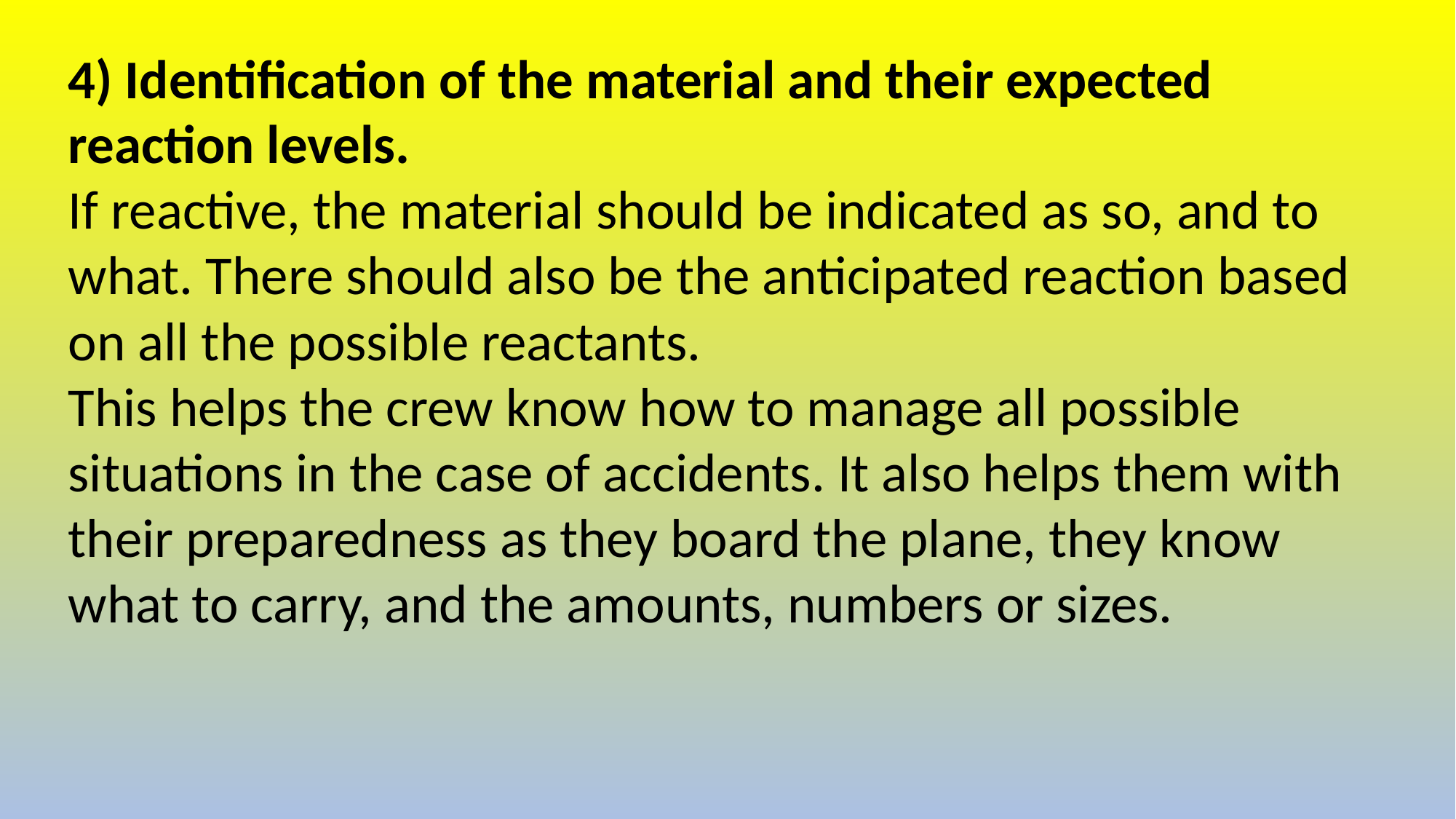

4) Identification of the material and their expected reaction levels.
If reactive, the material should be indicated as so, and to what. There should also be the anticipated reaction based on all the possible reactants.
This helps the crew know how to manage all possible situations in the case of accidents. It also helps them with their preparedness as they board the plane, they know what to carry, and the amounts, numbers or sizes.